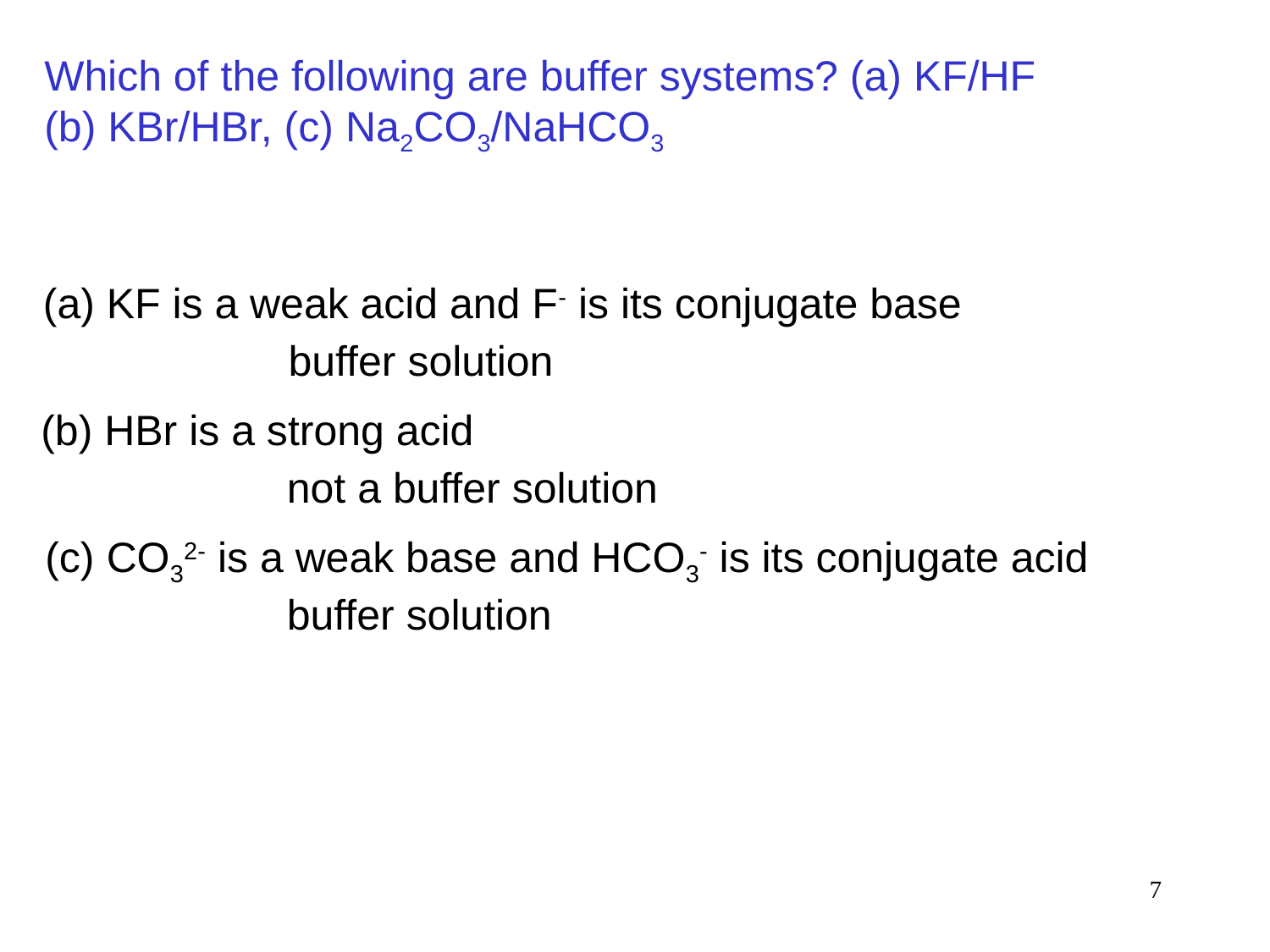

Which of the following are buffer systems? (a) KF/HF
(b) KBr/HBr, (c) Na2CO3/NaHCO3
(a) KF is a weak acid and F- is its conjugate base
buffer solution
(b) HBr is a strong acid
not a buffer solution
(c) CO32- is a weak base and HCO3- is its conjugate acid
buffer solution
7